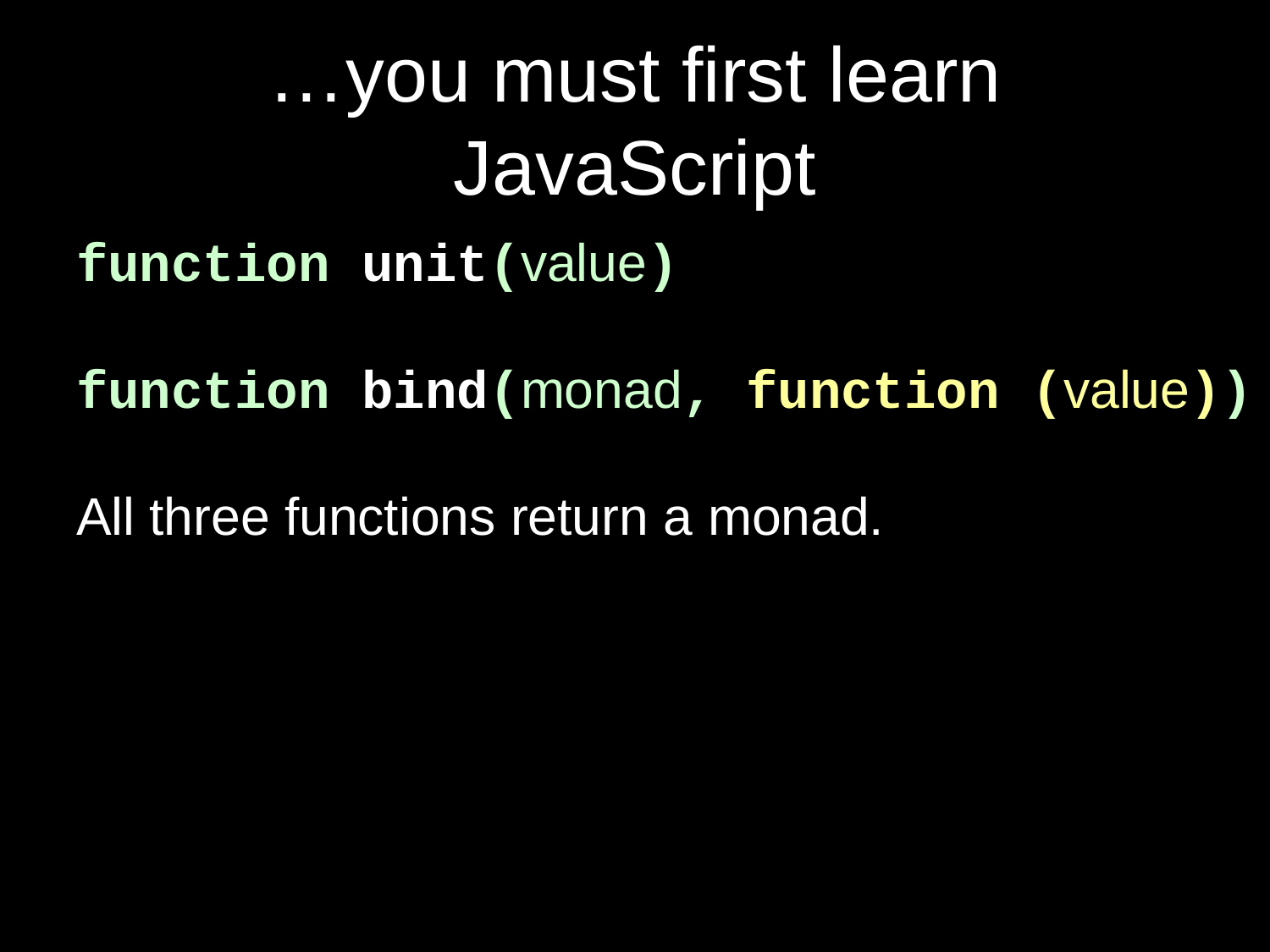

# …you must first learn JavaScript
function unit(value)

function bind(monad, function (value))

All three functions return a monad.